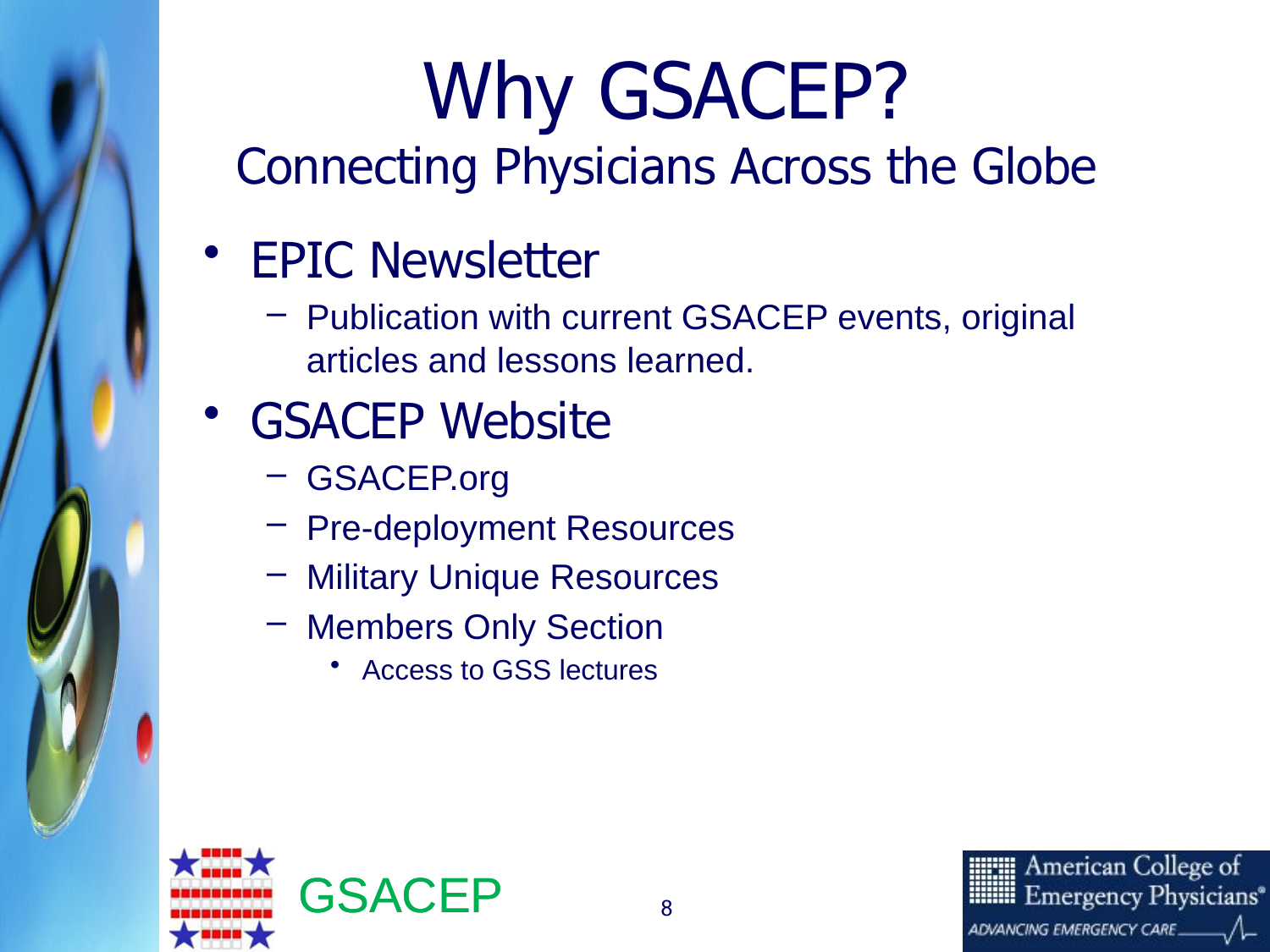

# Why GSACEP? Connecting Physicians Across the Globe
EPIC Newsletter
Publication with current GSACEP events, original articles and lessons learned.
GSACEP Website
GSACEP.org
Pre-deployment Resources
Military Unique Resources
Members Only Section
Access to GSS lectures

8